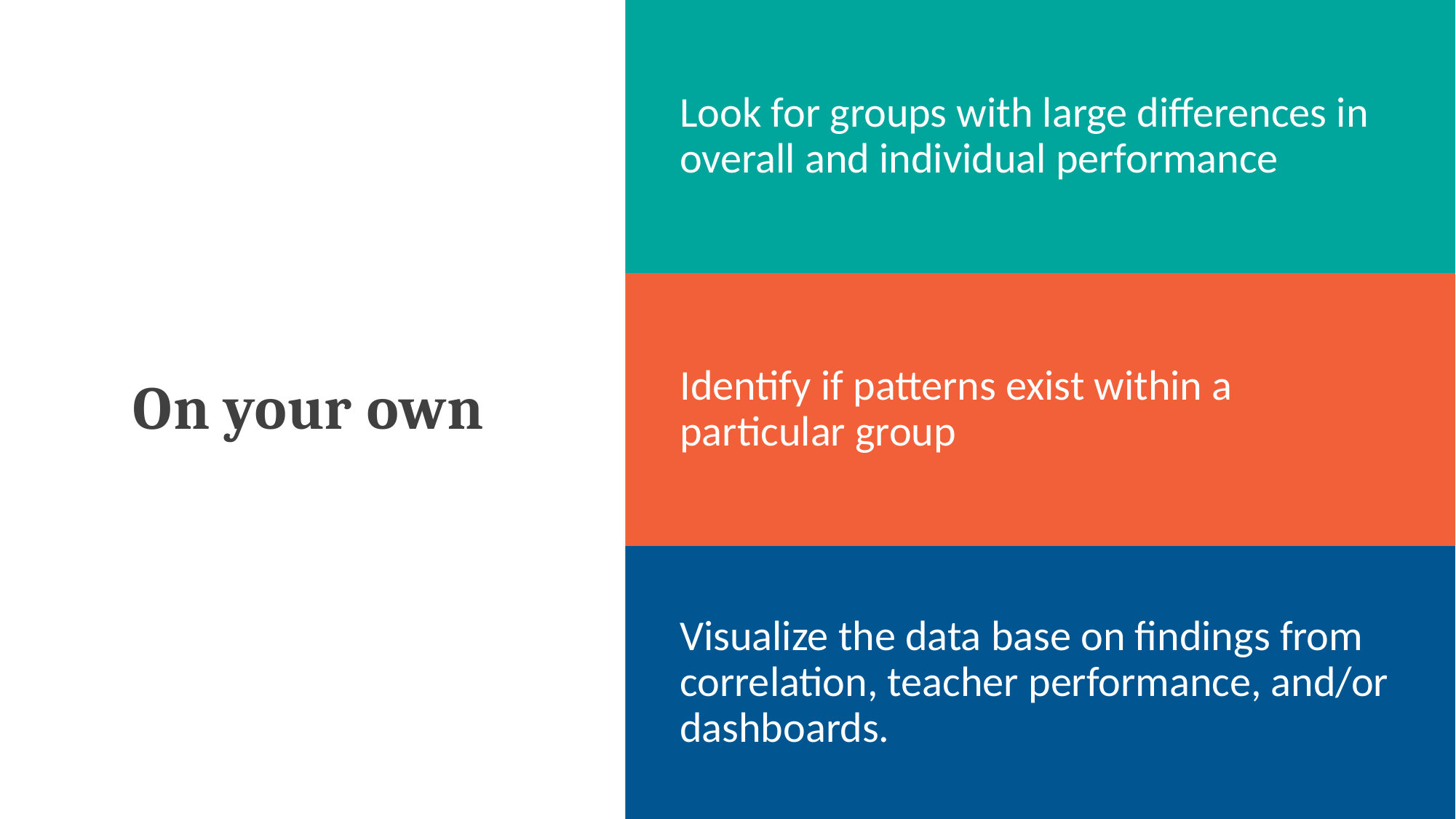

Look for groups with large differences in overall and individual performance
# On your own
Identify if patterns exist within a particular group
Visualize the data base on findings from correlation, teacher performance, and/or dashboards.